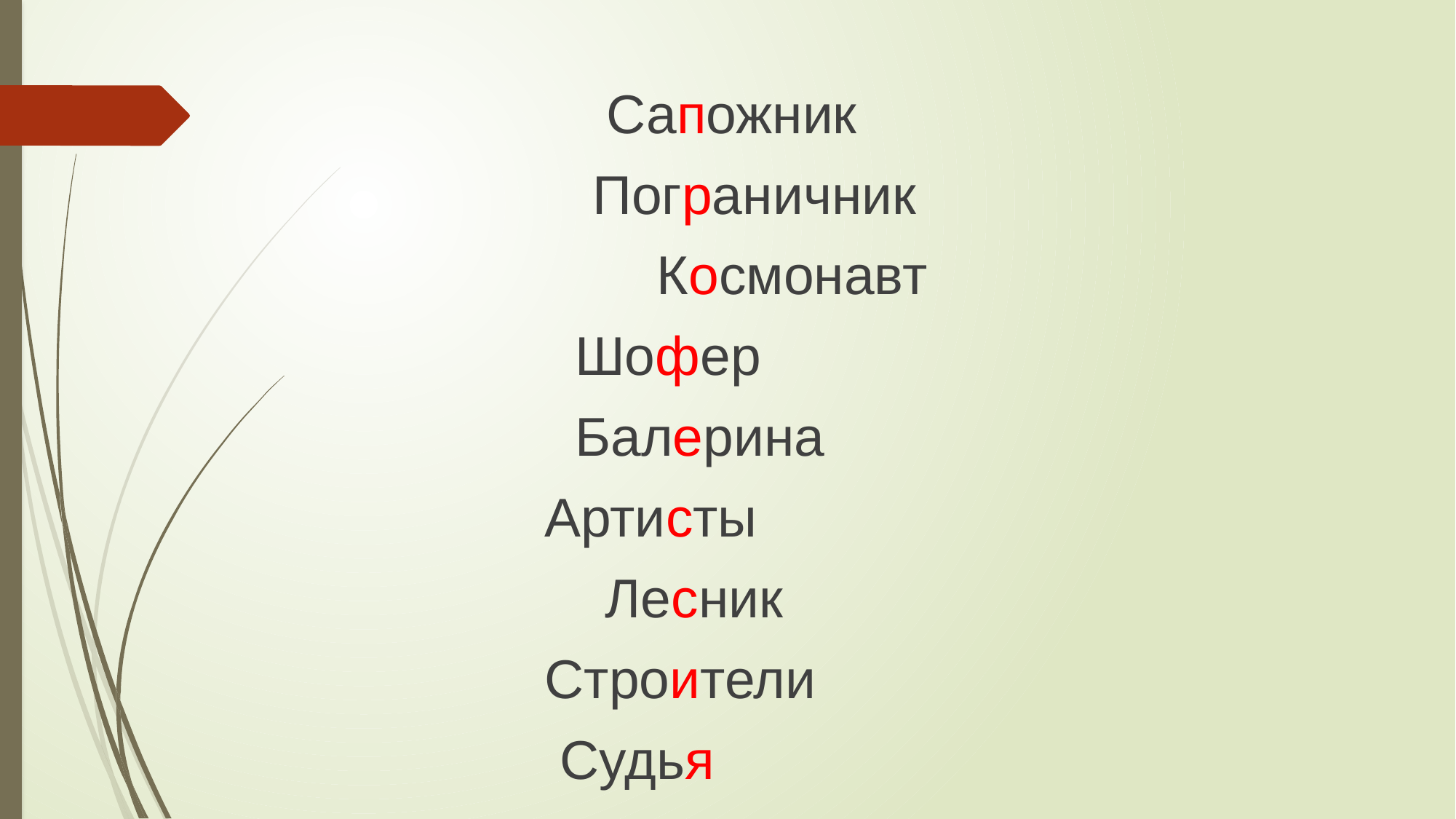

Сапожник
   Пограничник
        Космонавт
                                Шофер
                                Балерина
                              Артисты
                                  Лесник
                              Строители
                               Судья